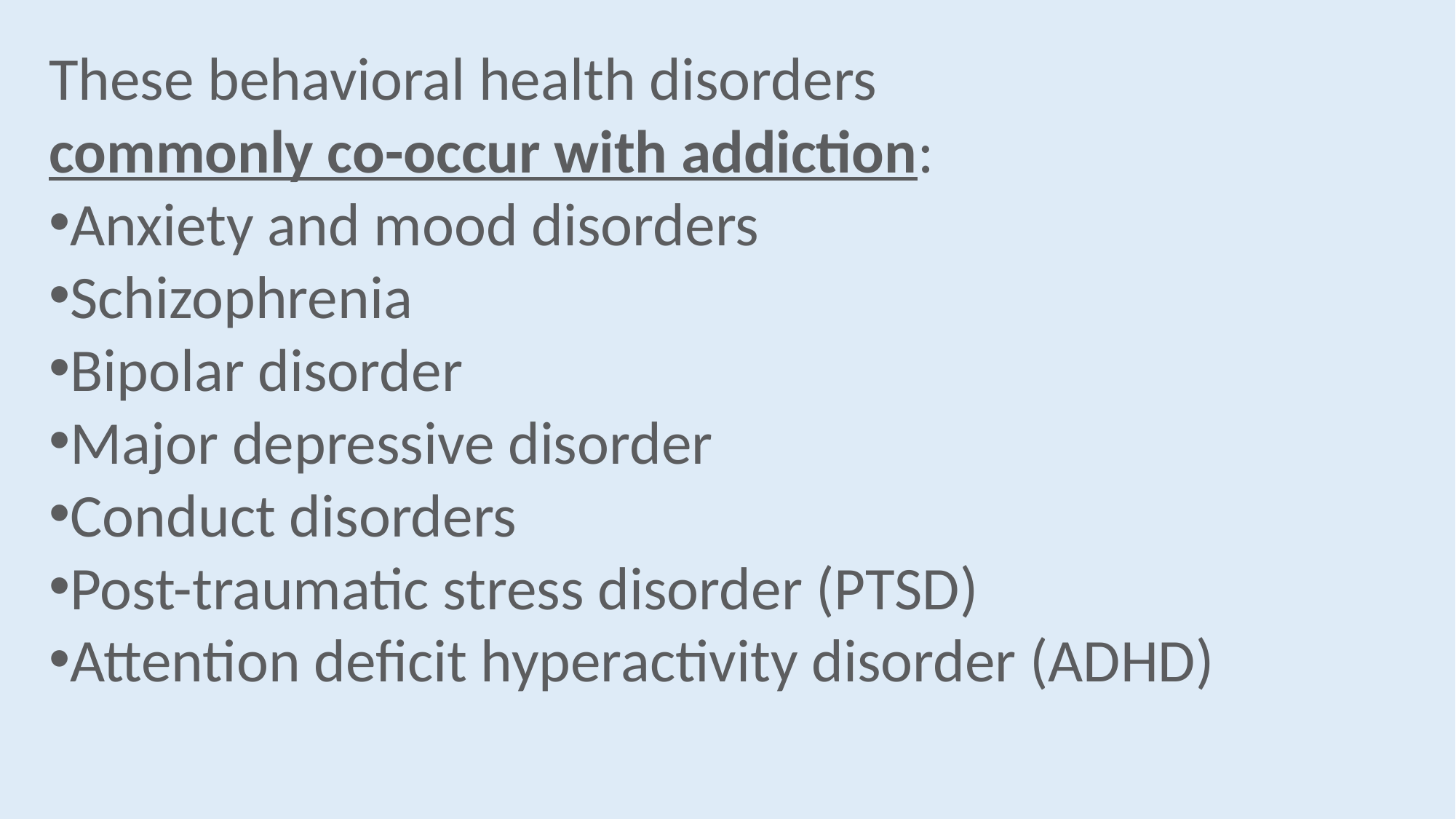

These behavioral health disorders commonly co-occur with addiction:
Anxiety and mood disorders
Schizophrenia
Bipolar disorder
Major depressive disorder
Conduct disorders
Post-traumatic stress disorder (PTSD)
Attention deficit hyperactivity disorder (ADHD)